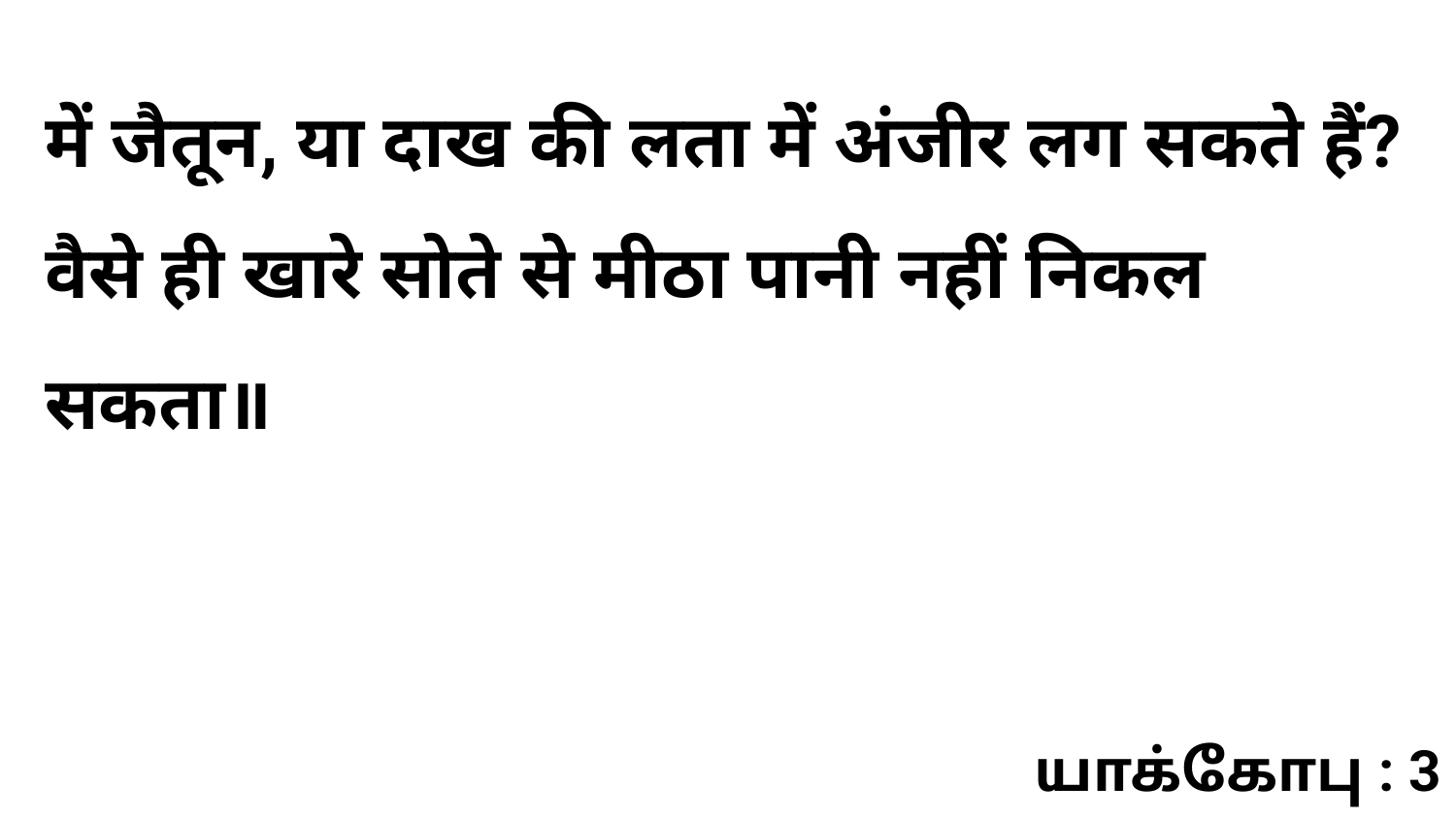

में जैतून, या दाख की लता में अंजीर लग सकते हैं? वैसे ही खारे सोते से मीठा पानी नहीं निकल सकता॥
யாக்கோபு : 3